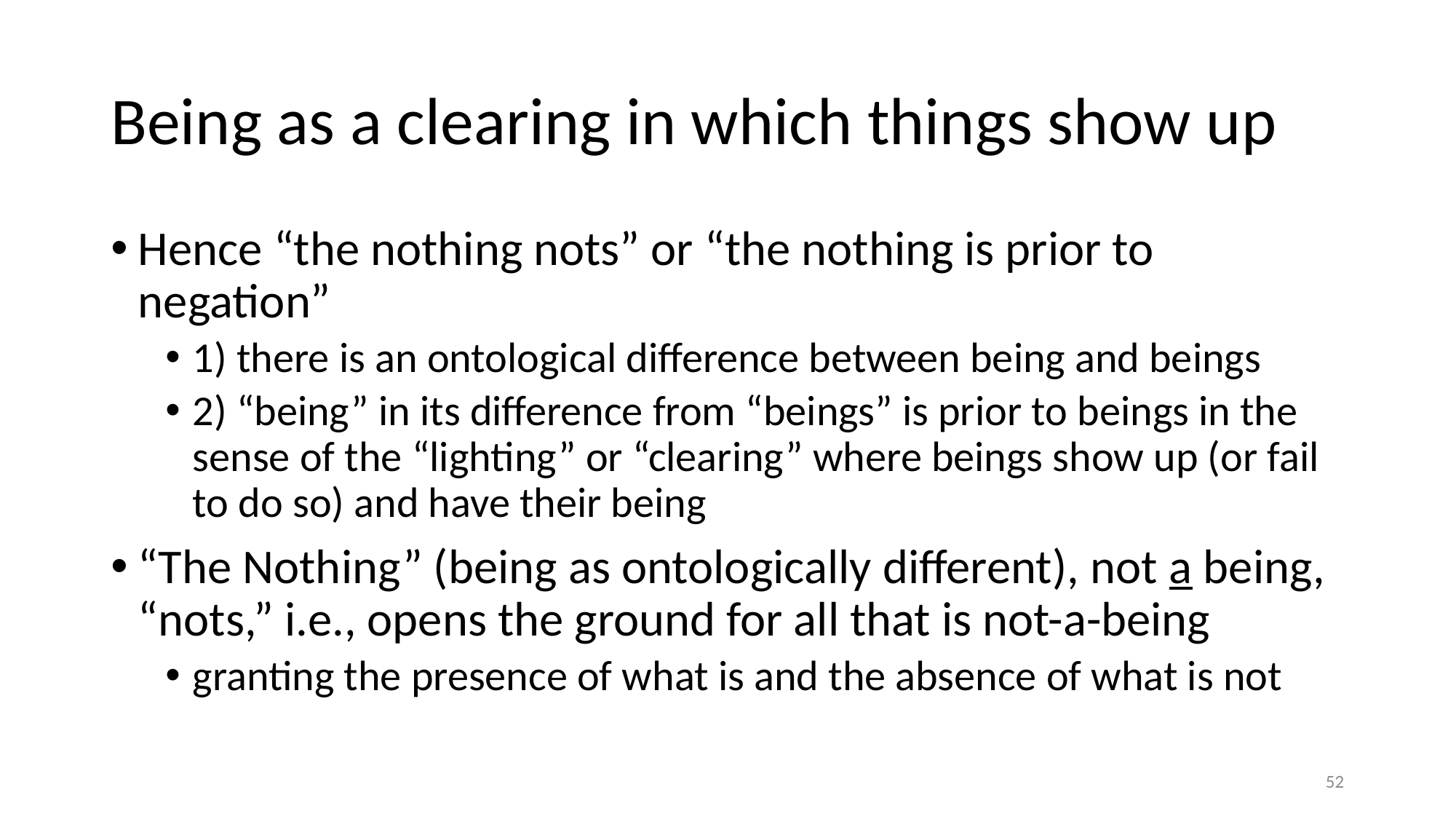

# Being as a clearing in which things show up
Hence “the nothing nots” or “the nothing is prior to negation”
1) there is an ontological difference between being and beings
2) “being” in its difference from “beings” is prior to beings in the sense of the “lighting” or “clearing” where beings show up (or fail to do so) and have their being
“The Nothing” (being as ontologically different), not a being, “nots,” i.e., opens the ground for all that is not-a-being
granting the presence of what is and the absence of what is not
52